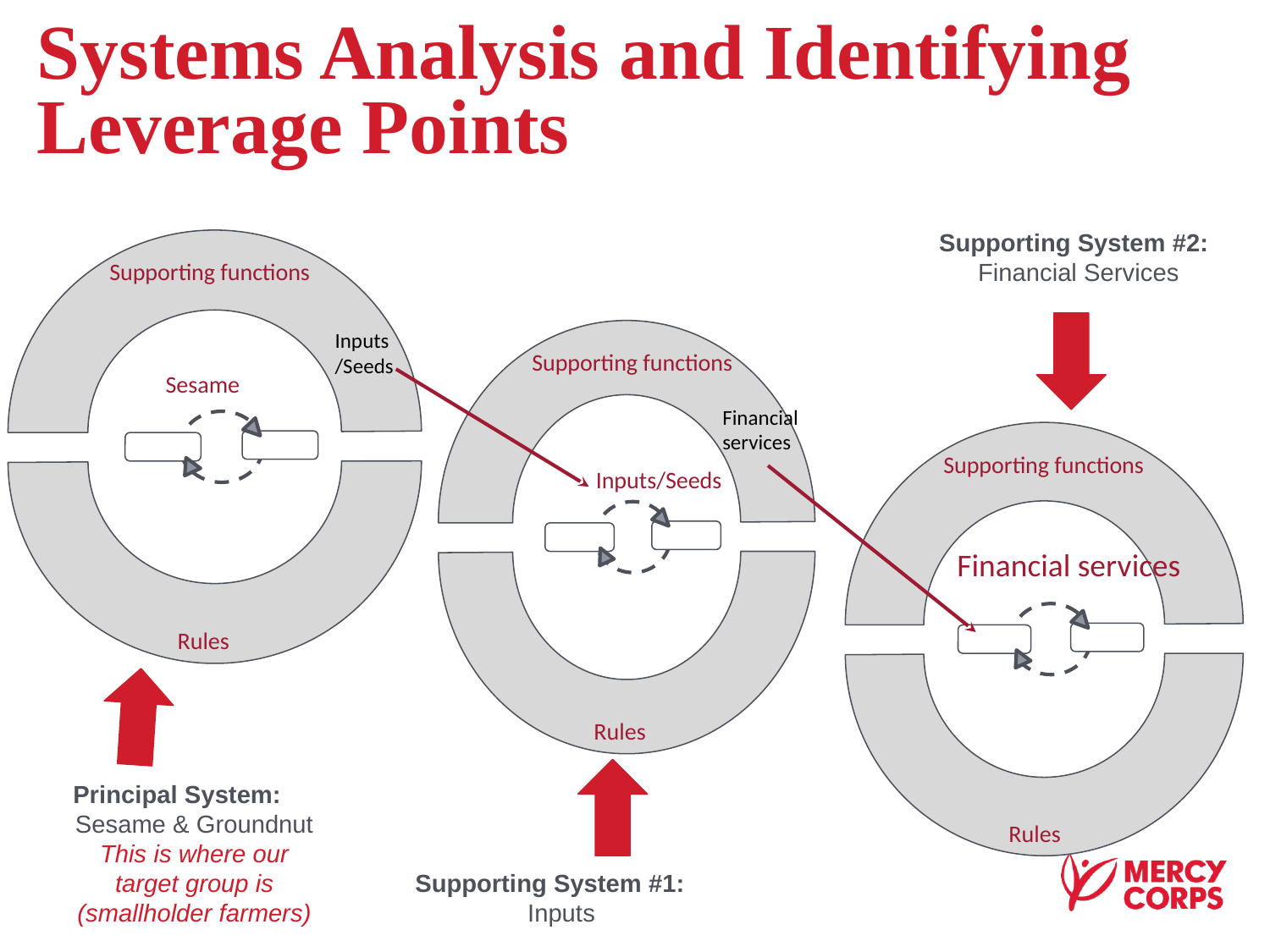

Systems Analysis and Identifying Leverage Points
Supporting System #2:
Financial Services

Supporting functions
Sesame
Rules

Supporting functions
Inputs/Seeds
Rules
Inputs /Seeds
Financial services

Supporting functions
Financial services
Rules

Principal System:
Sesame & Groundnut
This is where our target group is (smallholder farmers)
Supporting System #1:
Inputs